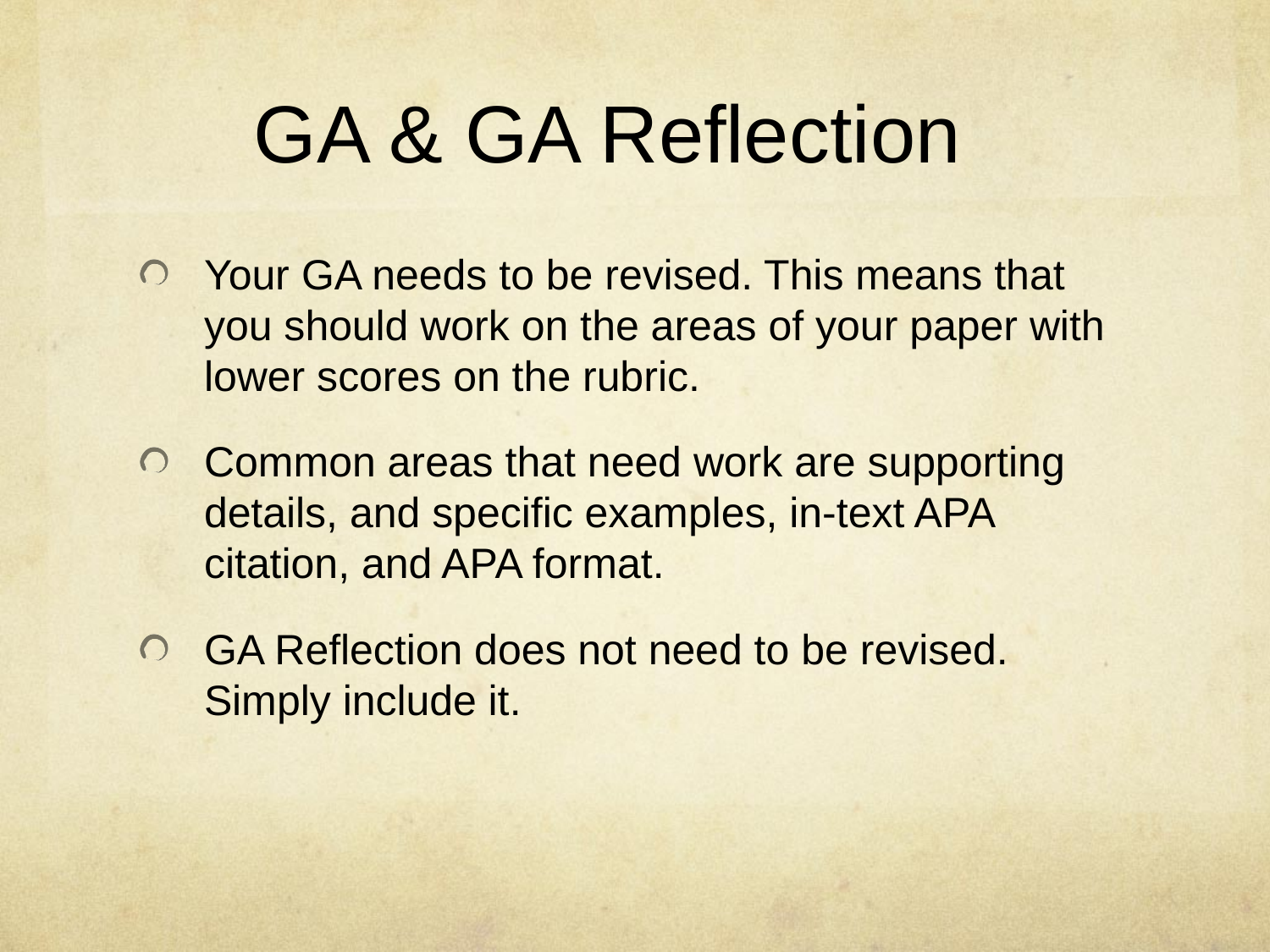

# GA & GA Reflection
Your GA needs to be revised. This means that you should work on the areas of your paper with lower scores on the rubric.
Common areas that need work are supporting details, and specific examples, in-text APA citation, and APA format.
GA Reflection does not need to be revised. Simply include it.